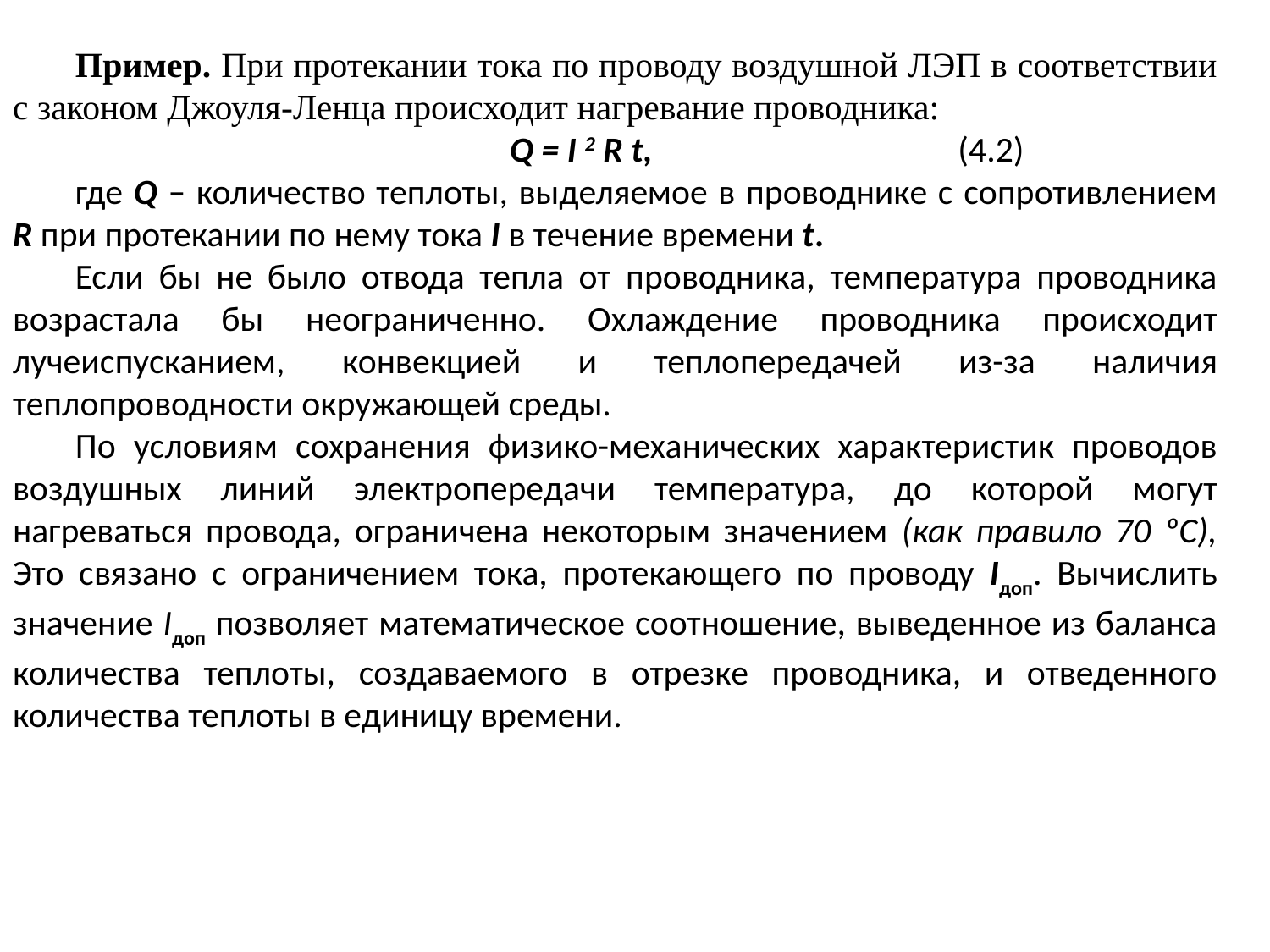

Пример. При протекании тока по проводу воздушной ЛЭП в соответствии с законом Джоуля-Ленца происходит нагревание проводника:
                                                      Q = I 2 R t,                                      (4.2)
где Q – количество теплоты, выделяемое в проводнике с сопротивлением R при протекании по нему тока I в течение времени t.
Если бы не было отвода тепла от проводника, температура проводника возрастала бы неограниченно. Охлаждение проводника происходит лучеиспусканием, конвекцией и теплопередачей из-за наличия теплопроводности окружающей среды.
По условиям сохранения физико-механических характеристик проводов воздушных линий электропередачи температура, до которой могут нагреваться провода, ограничена некоторым значением (как правило 70 ºС), Это связано с ограничением тока, протекающего по проводу Iдоп. Вычислить значение Iдоп позволяет математическое соотношение, выведенное из баланса количества теплоты, создаваемого в отрезке проводника, и отведенного количества теплоты в единицу времени.